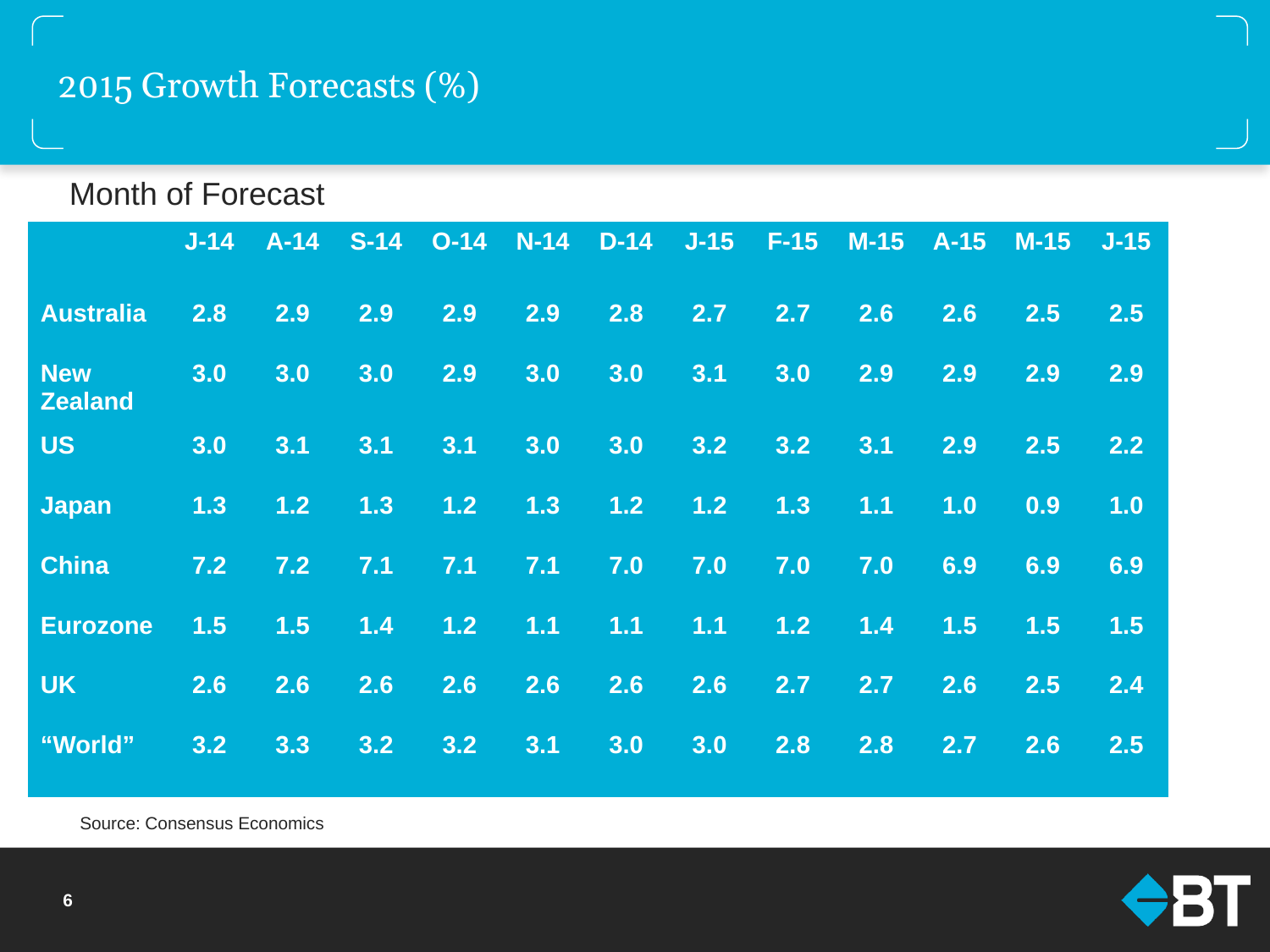

# 2015 Growth Forecasts (%)
Month of Forecast
|  | J-14 | A-14 | S-14 | O-14 | N-14 | D-14 | J-15 | F-15 | M-15 | A-15 | M-15 | J-15 |
| --- | --- | --- | --- | --- | --- | --- | --- | --- | --- | --- | --- | --- |
| Australia | 2.8 | 2.9 | 2.9 | 2.9 | 2.9 | 2.8 | 2.7 | 2.7 | 2.6 | 2.6 | 2.5 | 2.5 |
| New Zealand | 3.0 | 3.0 | 3.0 | 2.9 | 3.0 | 3.0 | 3.1 | 3.0 | 2.9 | 2.9 | 2.9 | 2.9 |
| US | 3.0 | 3.1 | 3.1 | 3.1 | 3.0 | 3.0 | 3.2 | 3.2 | 3.1 | 2.9 | 2.5 | 2.2 |
| Japan | 1.3 | 1.2 | 1.3 | 1.2 | 1.3 | 1.2 | 1.2 | 1.3 | 1.1 | 1.0 | 0.9 | 1.0 |
| China | 7.2 | 7.2 | 7.1 | 7.1 | 7.1 | 7.0 | 7.0 | 7.0 | 7.0 | 6.9 | 6.9 | 6.9 |
| Eurozone | 1.5 | 1.5 | 1.4 | 1.2 | 1.1 | 1.1 | 1.1 | 1.2 | 1.4 | 1.5 | 1.5 | 1.5 |
| UK | 2.6 | 2.6 | 2.6 | 2.6 | 2.6 | 2.6 | 2.6 | 2.7 | 2.7 | 2.6 | 2.5 | 2.4 |
| “World” | 3.2 | 3.3 | 3.2 | 3.2 | 3.1 | 3.0 | 3.0 | 2.8 | 2.8 | 2.7 | 2.6 | 2.5 |
Source: Consensus Economics
6